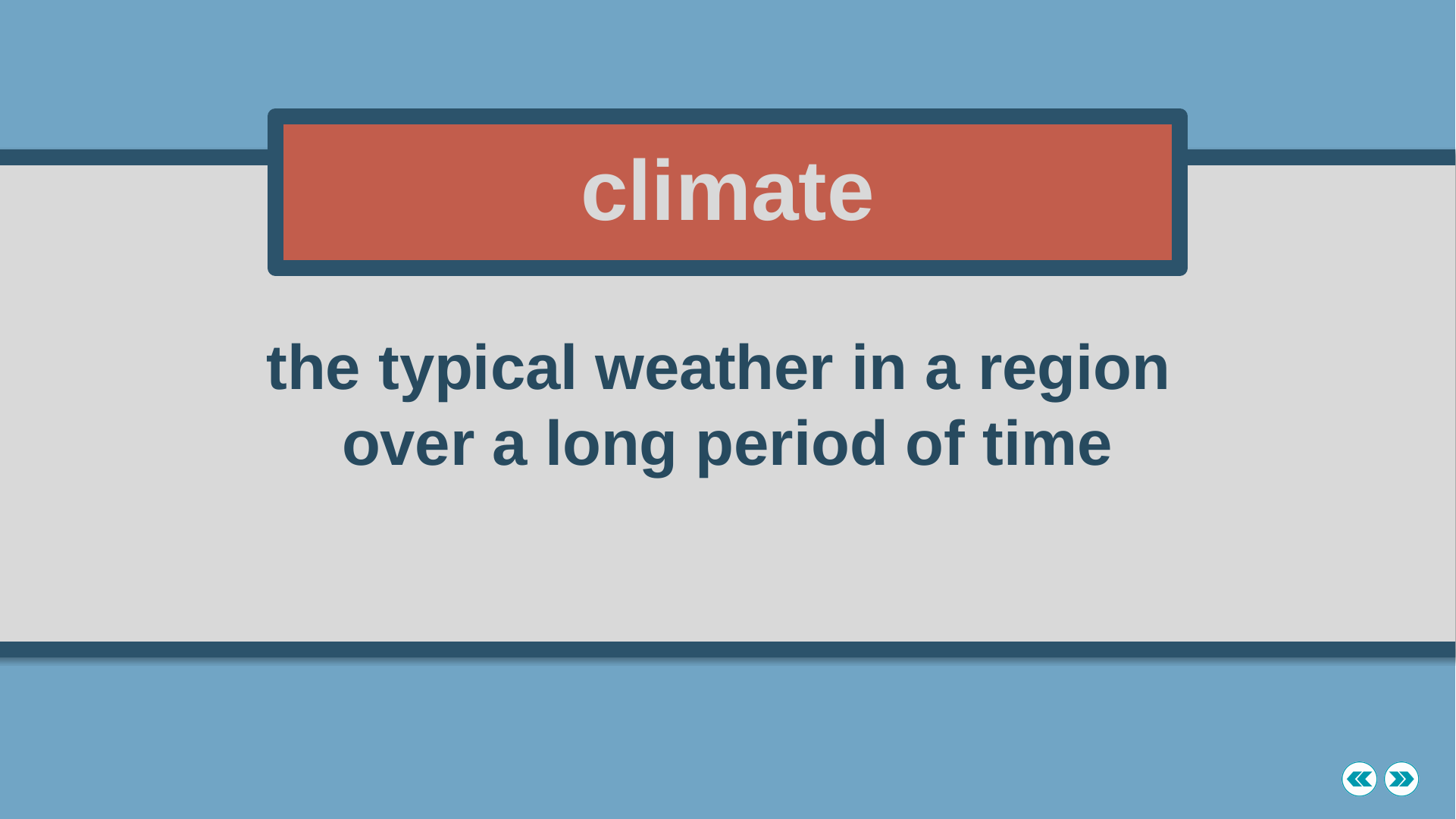

climate
the typical weather in a region
over a long period of time